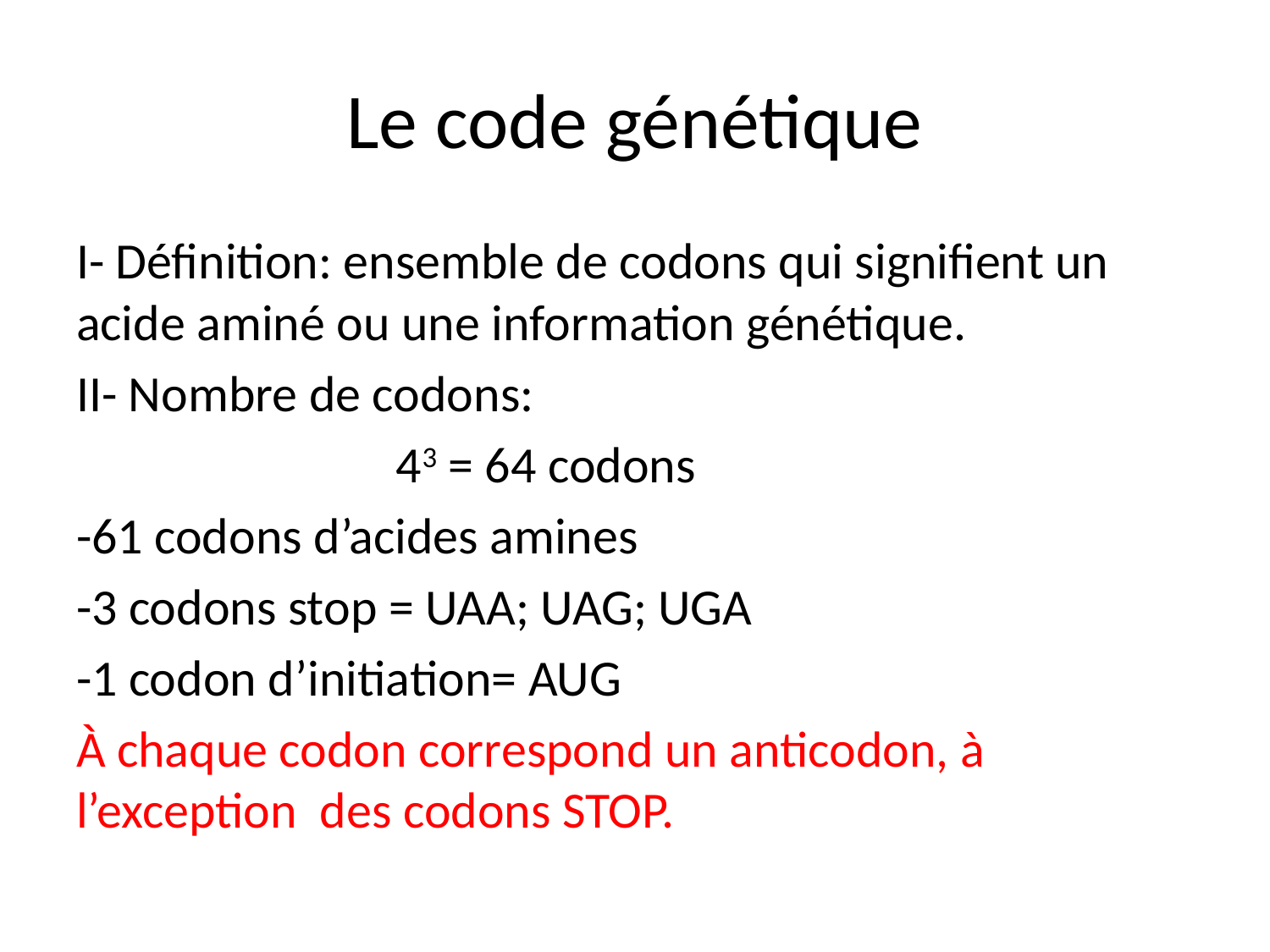

# Le code génétique
I- Définition: ensemble de codons qui signifient un acide aminé ou une information génétique.
II- Nombre de codons:
                            43 = 64 codons
-61 codons d’acides amines
-3 codons stop = UAA; UAG; UGA
-1 codon d’initiation= AUG
À chaque codon correspond un anticodon, à l’exception  des codons STOP.